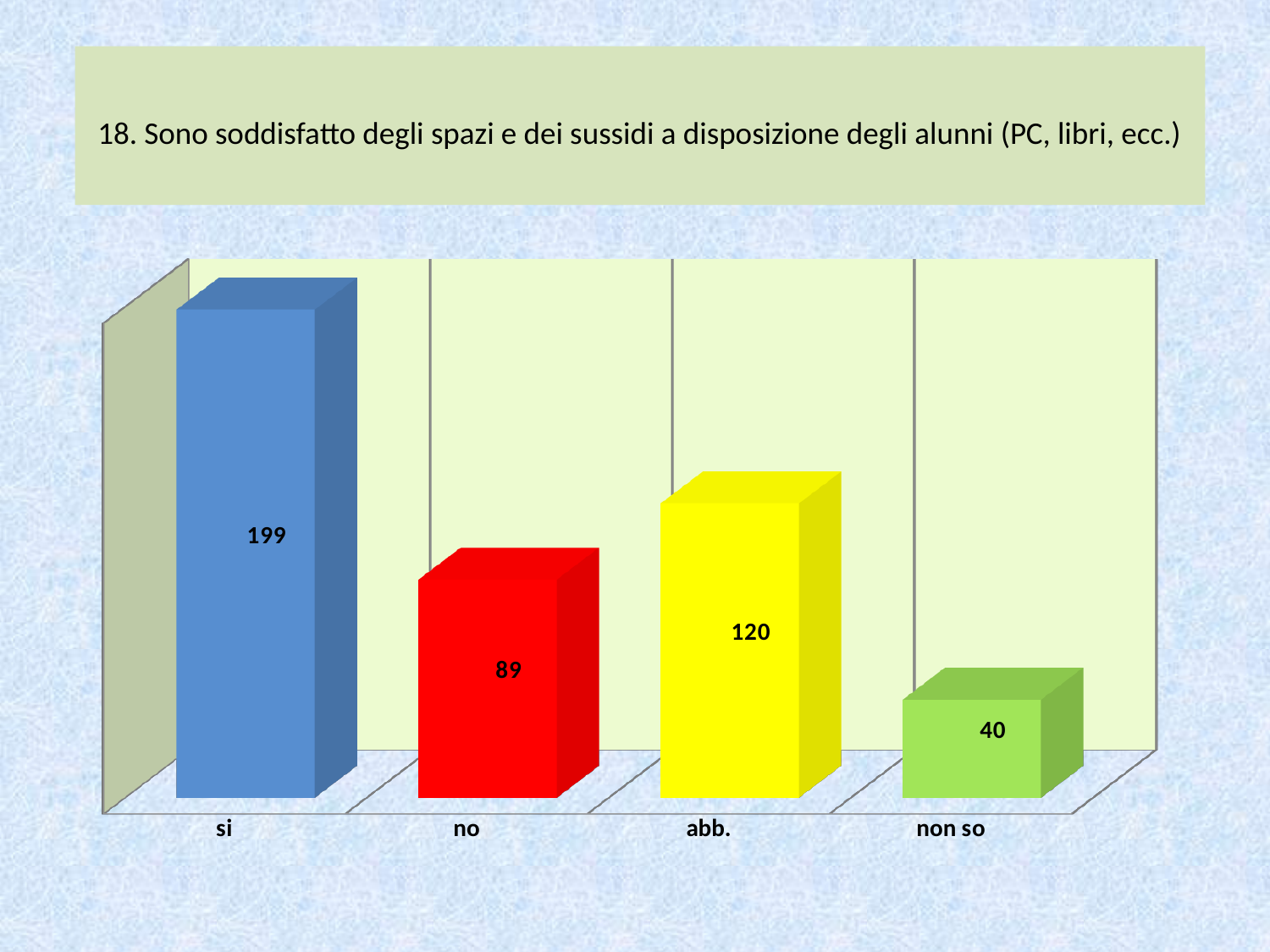

# 18. Sono soddisfatto degli spazi e dei sussidi a disposizione degli alunni (PC, libri, ecc.)

[unsupported chart]